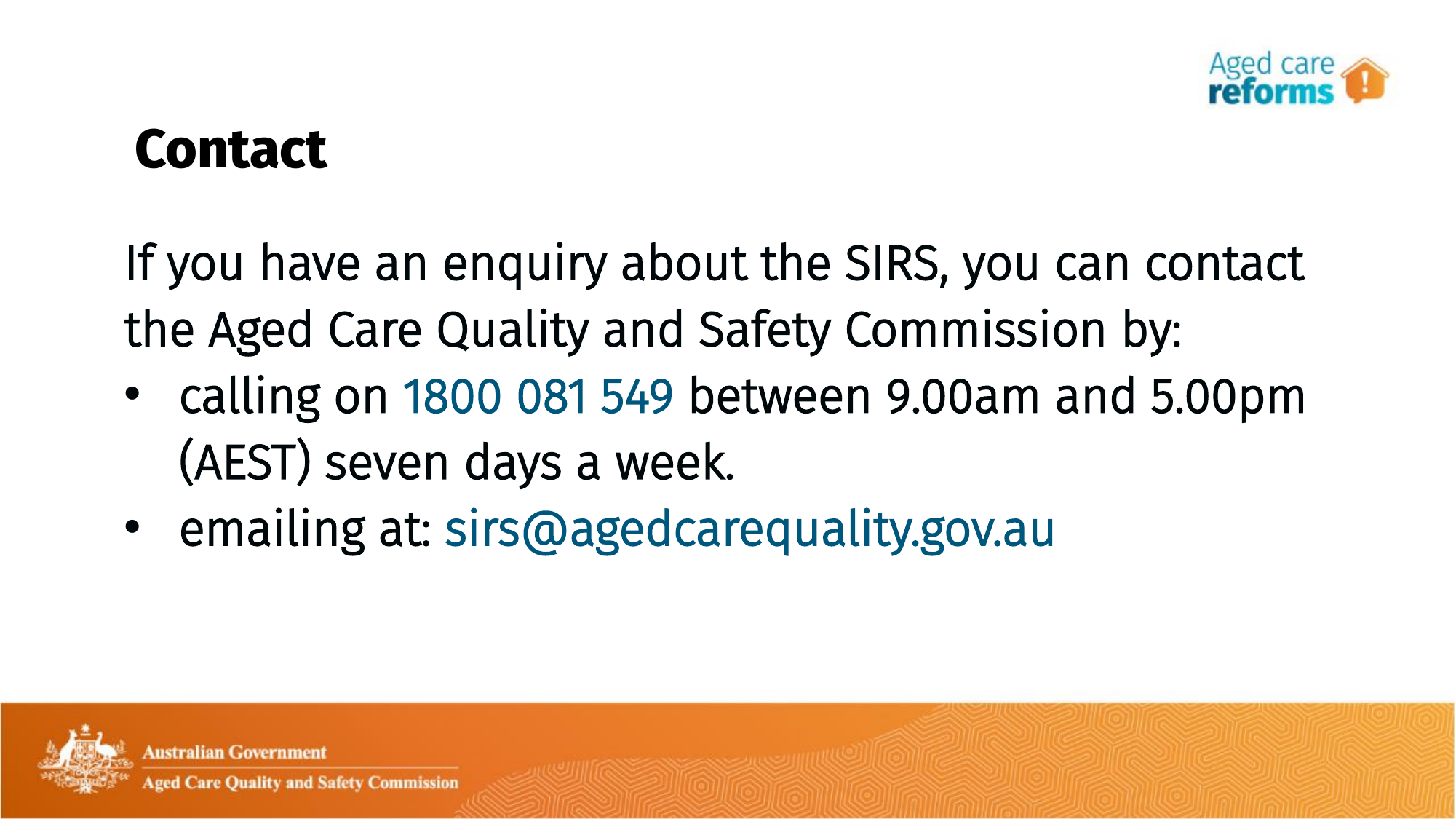

Contact
# Contact
If you have an enquiry about the SIRS, you can contact the Aged Care Quality and Safety Commission by:
calling on 1800 081 549 between 9.00am and 5.00pm (AEST) seven days a week.
emailing at: sirs@agedcarequality.gov.au